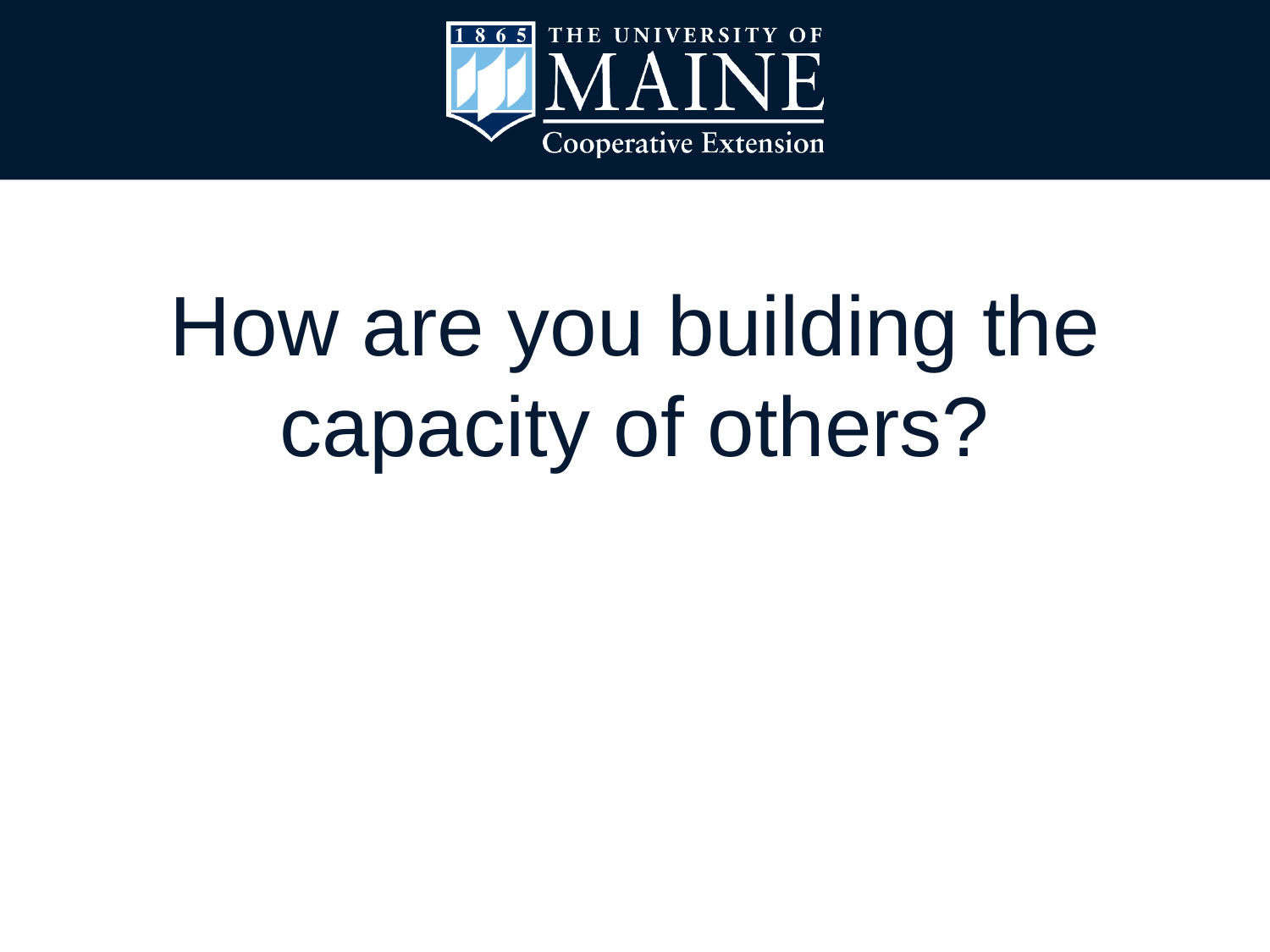

#
How are you building the capacity of others?